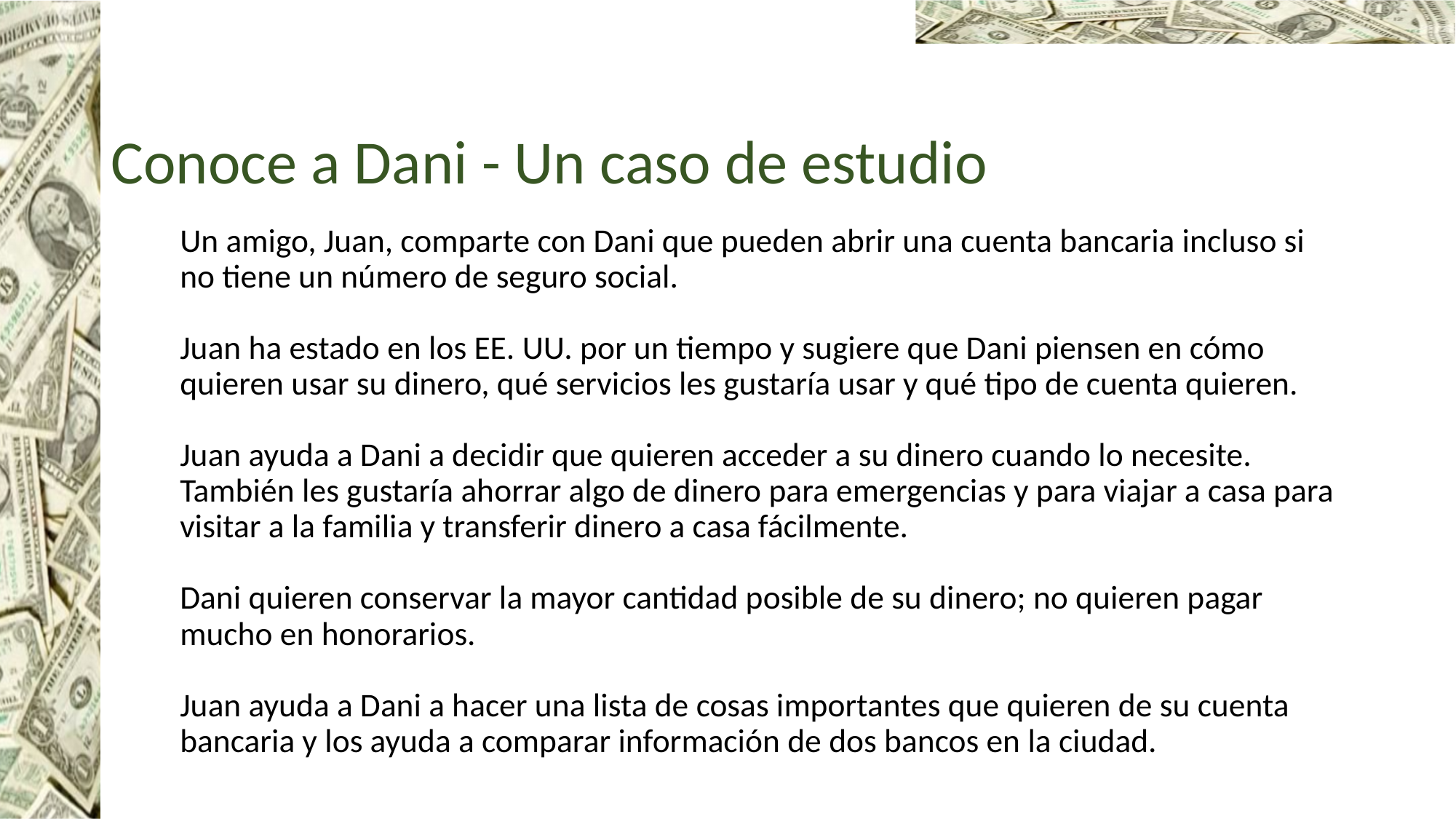

# Conoce a Dani - Un caso de estudio

Un amigo, Juan, comparte con Dani que pueden abrir una cuenta bancaria incluso si no tiene un número de seguro social.

Juan ha estado en los EE. UU. por un tiempo y sugiere que Dani piensen en cómo quieren usar su dinero, qué servicios les gustaría usar y qué tipo de cuenta quieren.

Juan ayuda a Dani a decidir que quieren acceder a su dinero cuando lo necesite. También les gustaría ahorrar algo de dinero para emergencias y para viajar a casa para visitar a la familia y transferir dinero a casa fácilmente.

Dani quieren conservar la mayor cantidad posible de su dinero; no quieren pagar mucho en honorarios.

Juan ayuda a Dani a hacer una lista de cosas importantes que quieren de su cuenta bancaria y los ayuda a comparar información de dos bancos en la ciudad.